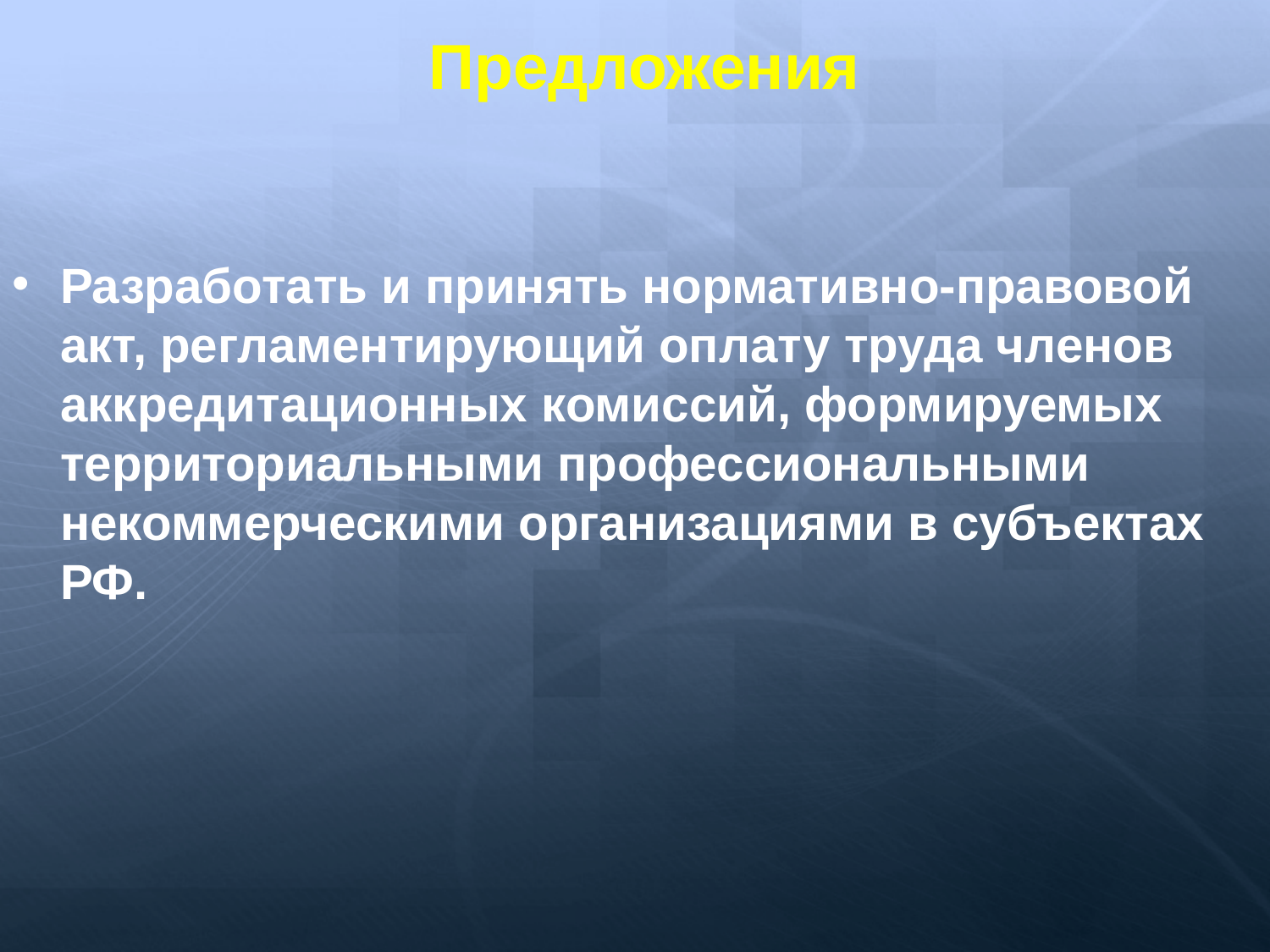

Предложения
Разработать и принять нормативно-правовой акт, регламентирующий оплату труда членов аккредитационных комиссий, формируемых территориальными профессиональными некоммерческими организациями в субъектах РФ.